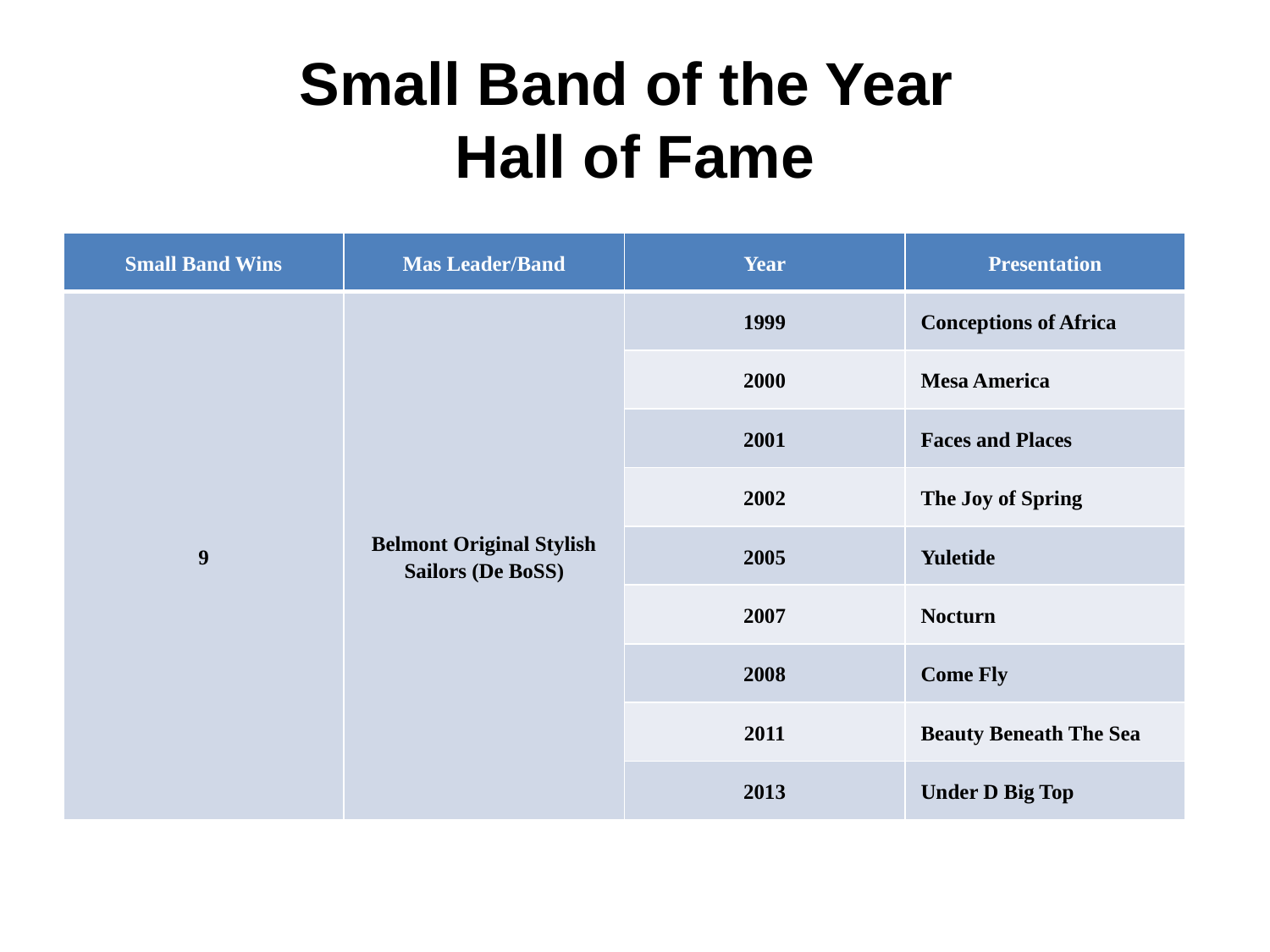

# Small Band of the Year Hall of Fame
| Small Band Wins | Mas Leader/Band | Year | Presentation |
| --- | --- | --- | --- |
| 9 | Belmont Original Stylish Sailors (De BoSS) | 1999 | Conceptions of Africa |
|  |  | 2000 | Mesa America |
|  |  | 2001 | Faces and Places |
|  |  | 2002 | The Joy of Spring |
|  |  | 2005 | Yuletide |
|  |  | 2007 | Nocturn |
|  |  | 2008 | Come Fly |
|  |  | 2011 | Beauty Beneath The Sea |
|  |  | 2013 | Under D Big Top |